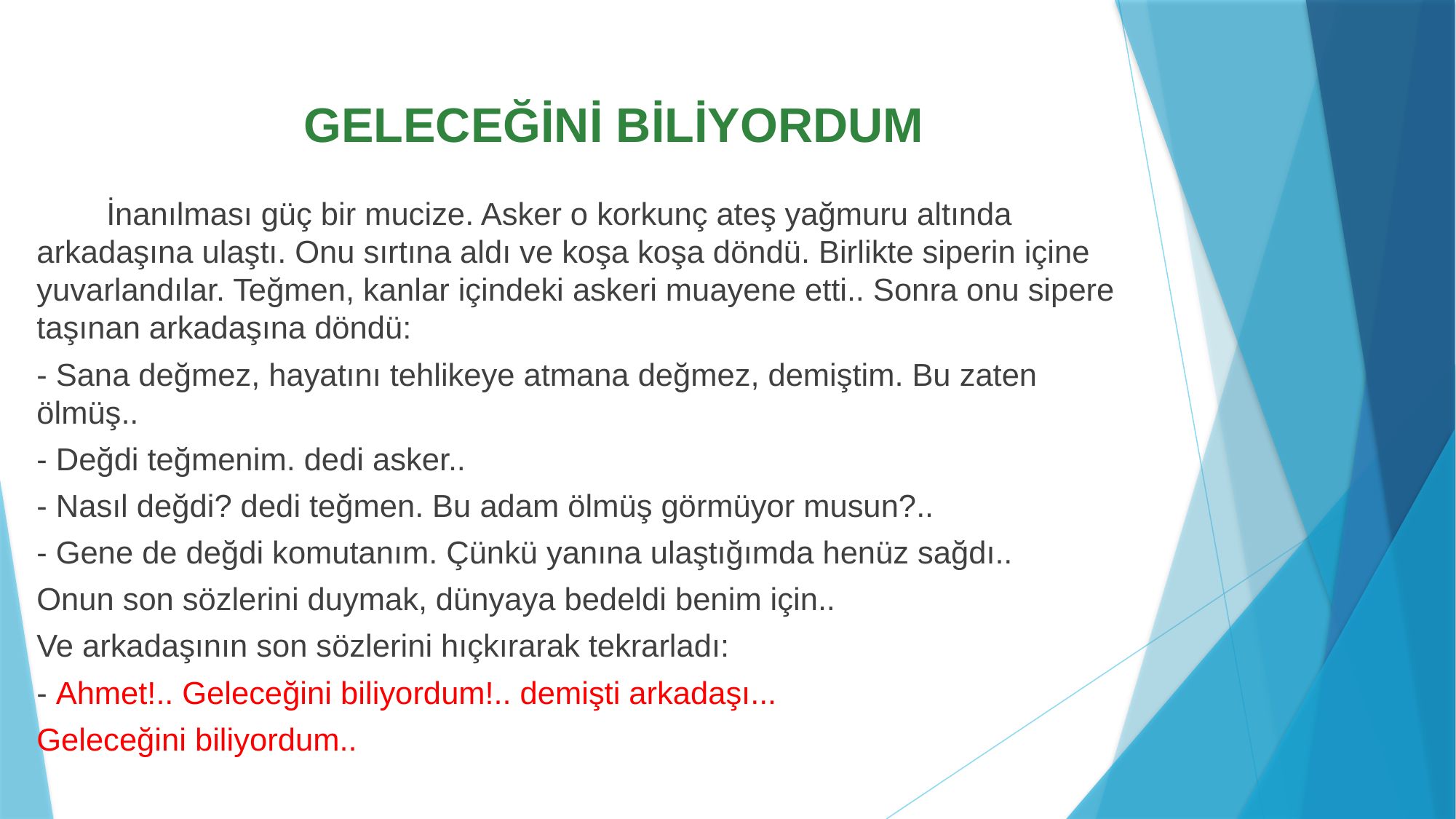

# GELECEĞİNİ BİLİYORDUM
        İnanılması güç bir mucize. Asker o korkunç ateş yağmuru altında arkadaşına ulaştı. Onu sırtına aldı ve koşa koşa döndü. Birlikte siperin içine yuvarlandılar. Teğmen, kanlar içindeki askeri muayene etti.. Sonra onu sipere taşınan arkadaşına döndü:
- Sana değmez, hayatını tehlikeye atmana değmez, demiştim. Bu zaten ölmüş..
- Değdi teğmenim. dedi asker..
- Nasıl değdi? dedi teğmen. Bu adam ölmüş görmüyor musun?..
- Gene de değdi komutanım. Çünkü yanına ulaştığımda henüz sağdı..
Onun son sözlerini duymak, dünyaya bedeldi benim için..
Ve arkadaşının son sözlerini hıçkırarak tekrarladı:
- Ahmet!.. Geleceğini biliyordum!.. demişti arkadaşı...
Geleceğini biliyordum..